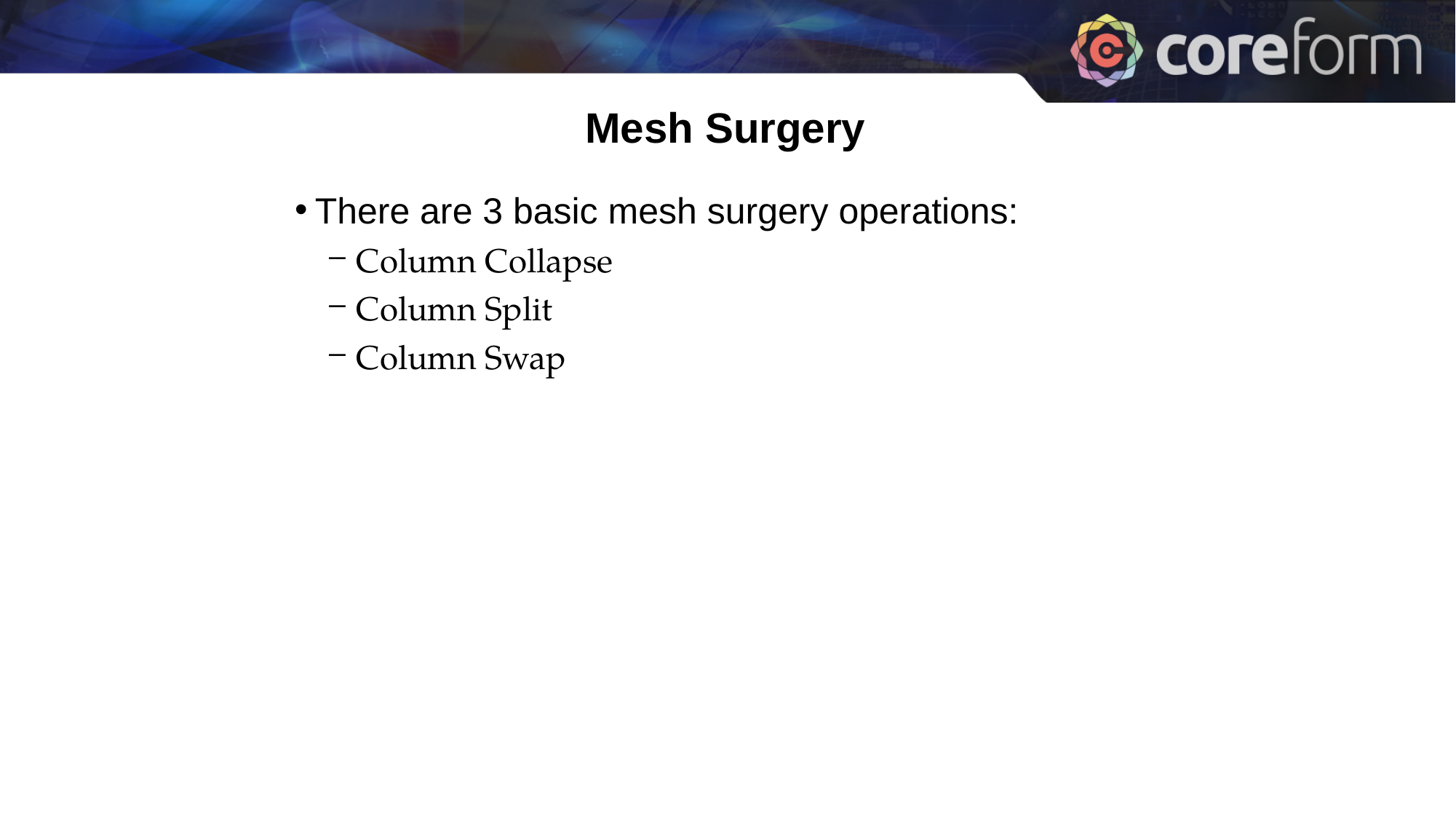

Mesh Surgery
There are 3 basic mesh surgery operations:
Column Collapse
Column Split
Column Swap